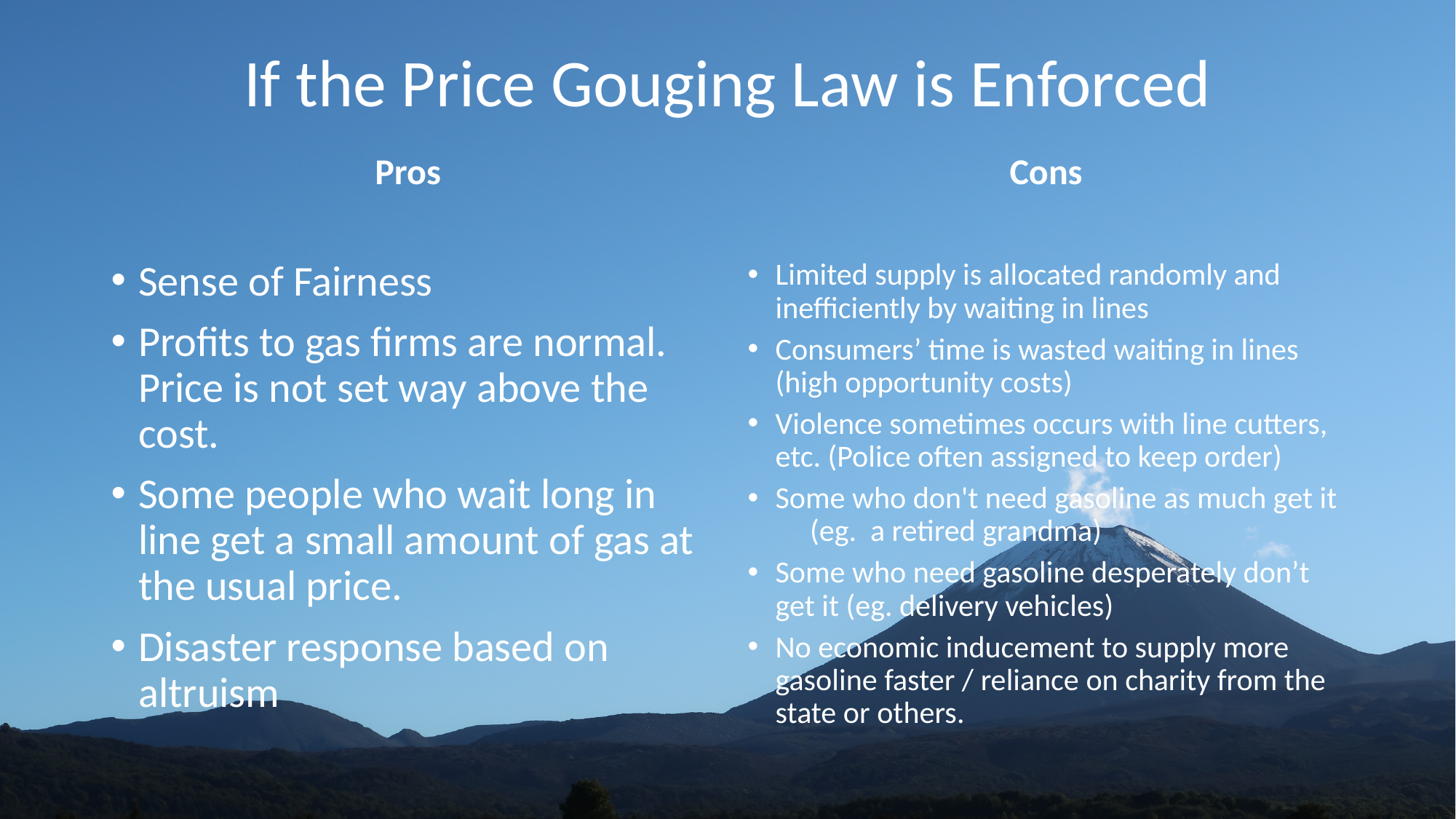

# If the Price Gouging Law is Enforced
Cons
Pros
Sense of Fairness
Profits to gas firms are normal.   Price is not set way above the cost.
Some people who wait long in line get a small amount of gas at the usual price.
Disaster response based on altruism
Limited supply is allocated randomly and inefficiently by waiting in lines
Consumers’ time is wasted waiting in lines (high opportunity costs)
Violence sometimes occurs with line cutters, etc. (Police often assigned to keep order)
Some who don't need gasoline as much get it       (eg.  a retired grandma)
Some who need gasoline desperately don’t get it (eg. delivery vehicles)
No economic inducement to supply more gasoline faster / reliance on charity from the state or others.